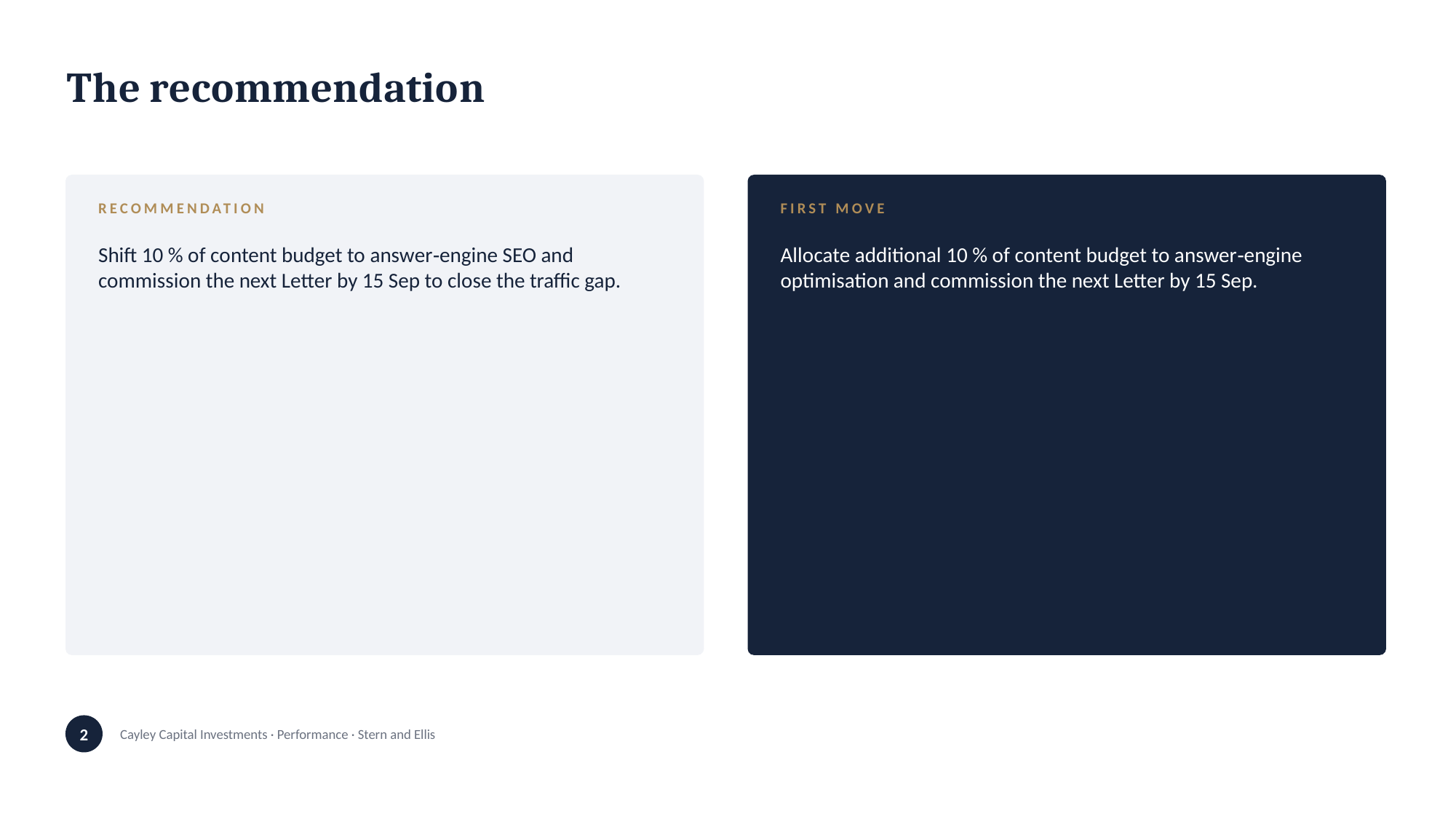

The recommendation

RECOMMENDATION

Shift 10 % of content budget to answer‑engine SEO and commission the next Letter by 15 Sep to close the traffic gap.
FIRST MOVE

Allocate additional 10 % of content budget to answer‑engine optimisation and commission the next Letter by 15 Sep.

2
Cayley Capital Investments · Performance · Stern and Ellis